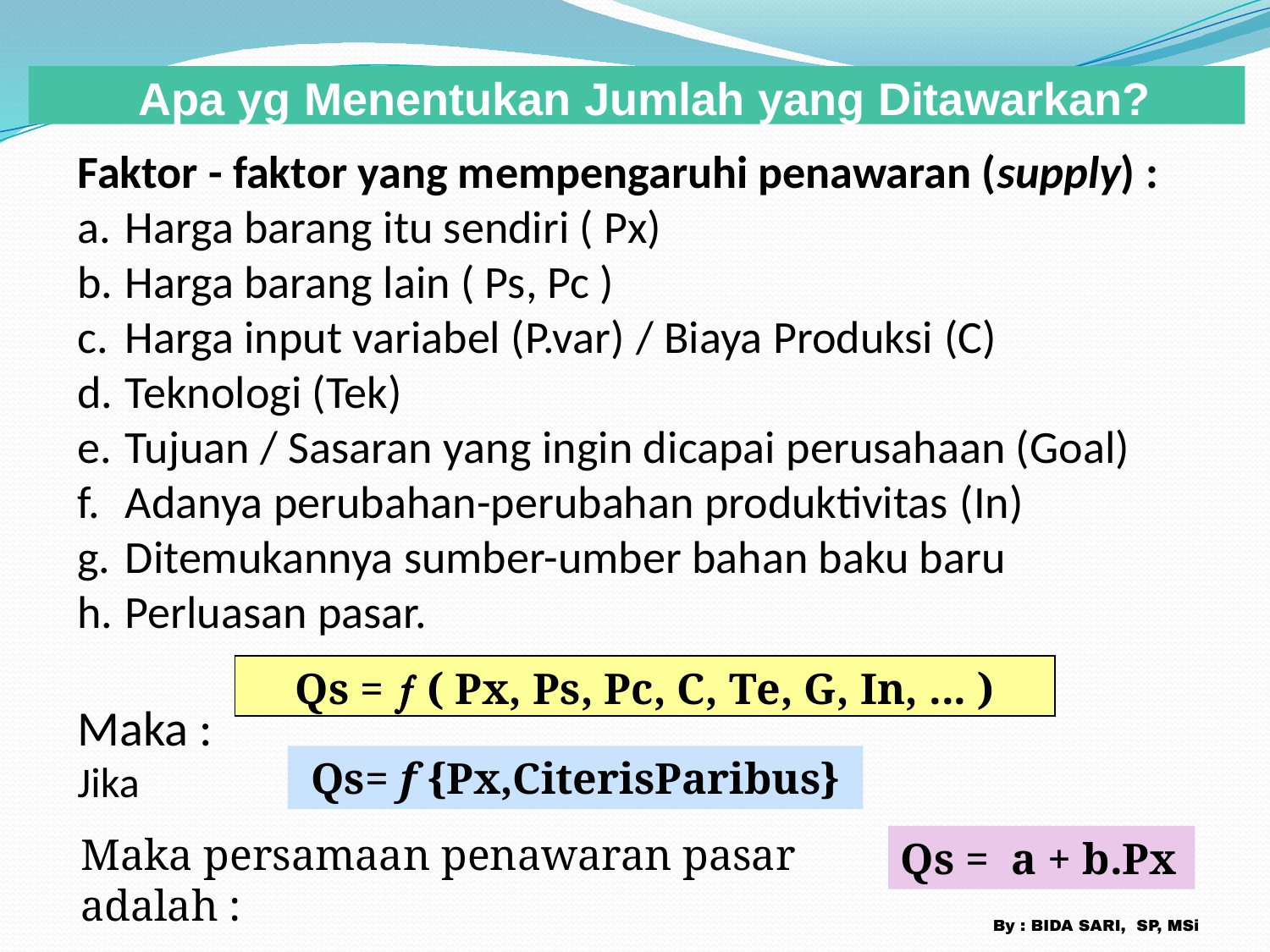

Apa yg Menentukan Jumlah yang Ditawarkan?
Faktor - faktor yang mempengaruhi penawaran (supply) :
Harga barang itu sendiri ( Px)
Harga barang lain ( Ps, Pc )
Harga input variabel (P.var) / Biaya Produksi (C)
Teknologi (Tek)
Tujuan / Sasaran yang ingin dicapai perusahaan (Goal)
Adanya perubahan-perubahan produktivitas (In)
Ditemukannya sumber-umber bahan baku baru
Perluasan pasar.
Maka :
Jika
Qs = ƒ ( Px, Ps, Pc, C, Te, G, In, ... )
 Qs= f {Px,CiterisParibus}
Maka persamaan penawaran pasar adalah :
Qs =  a + b.Px
By : BIDA SARI,  SP, MSi